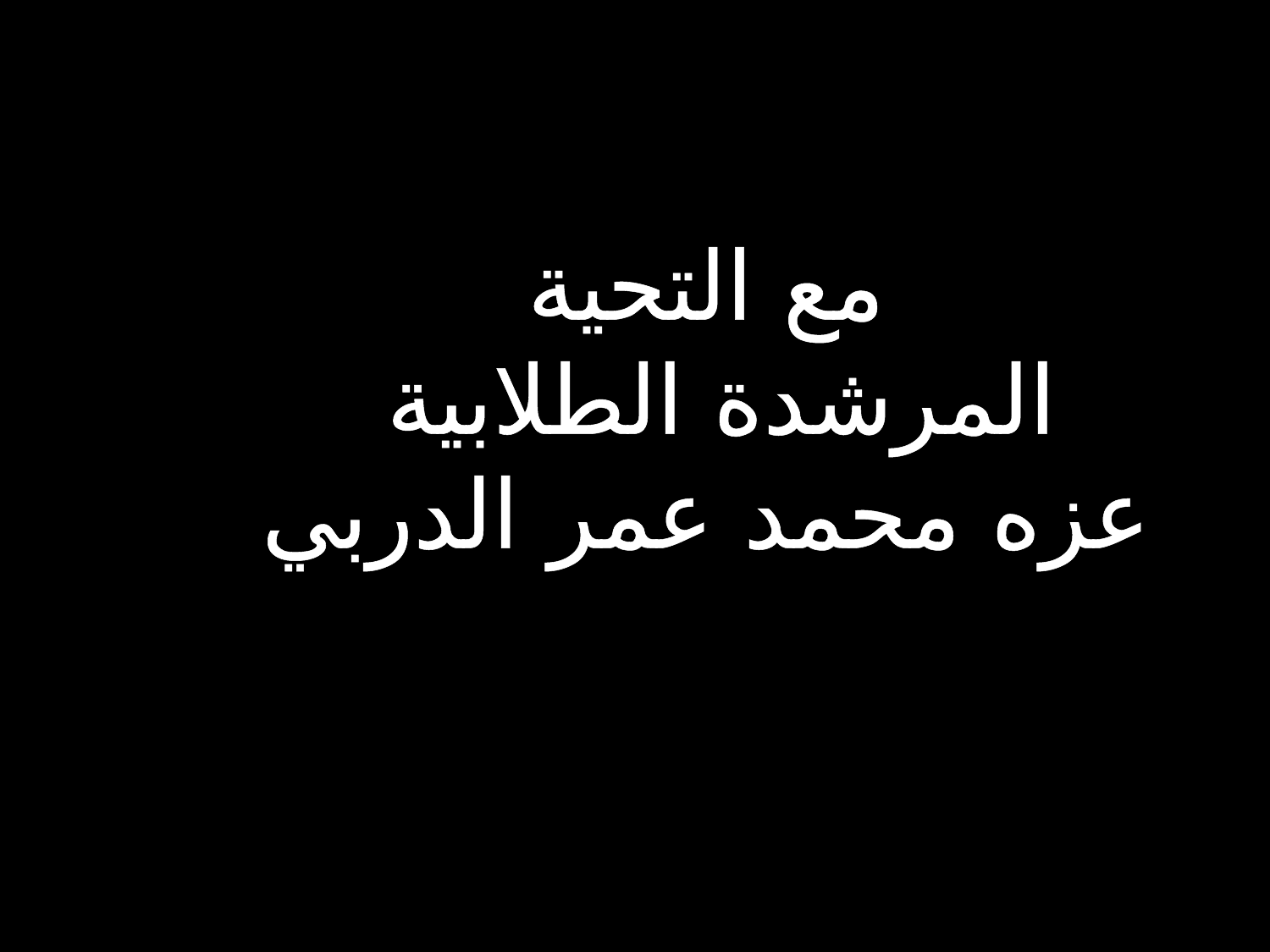

مع التحية
المرشدة الطلابية
عزه محمد عمر الدربي